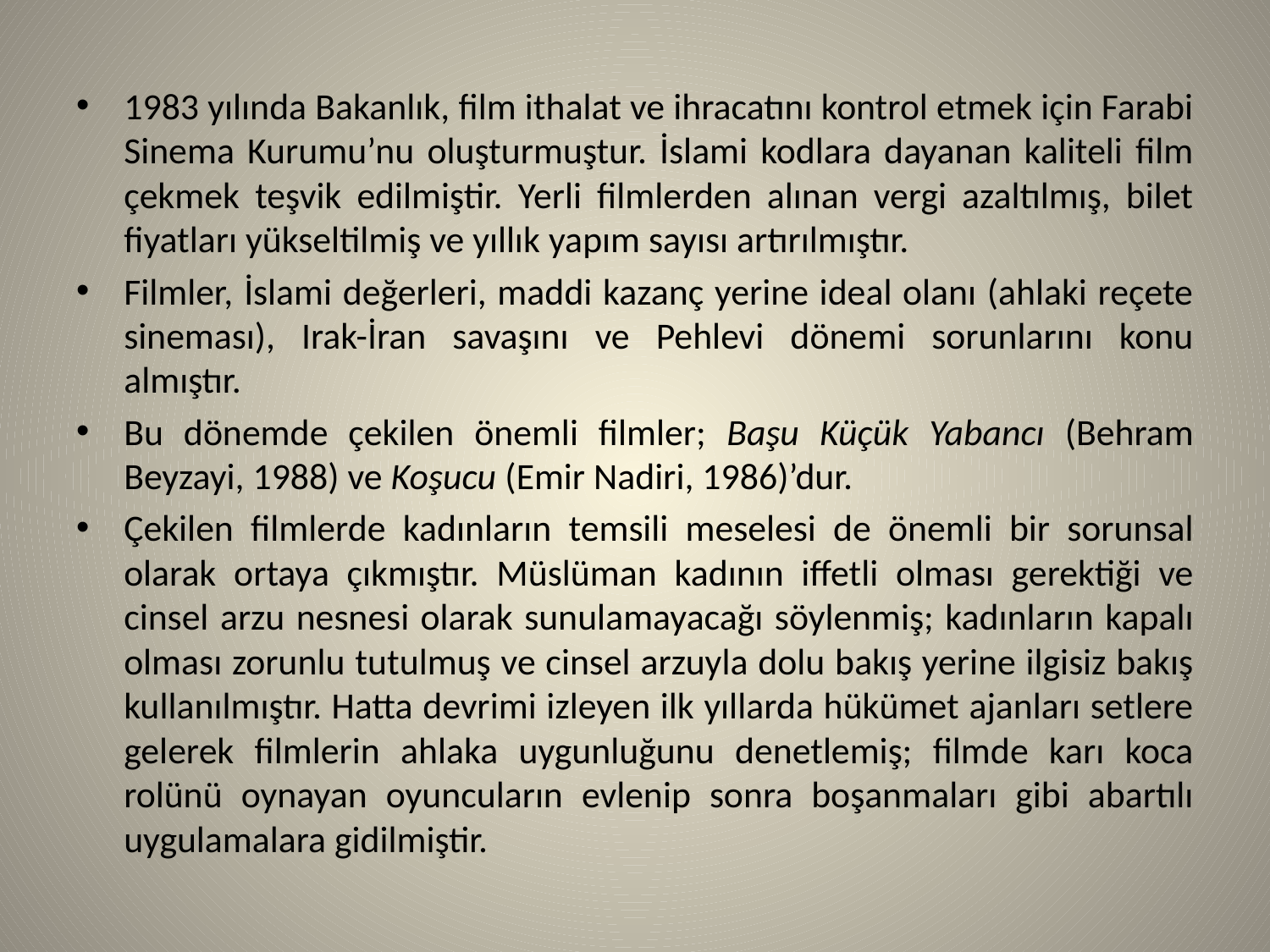

1983 yılında Bakanlık, film ithalat ve ihracatını kontrol etmek için Farabi Sinema Kurumu’nu oluşturmuştur. İslami kodlara dayanan kaliteli film çekmek teşvik edilmiştir. Yerli filmlerden alınan vergi azaltılmış, bilet fiyatları yükseltilmiş ve yıllık yapım sayısı artırılmıştır.
Filmler, İslami değerleri, maddi kazanç yerine ideal olanı (ahlaki reçete sineması), Irak-İran savaşını ve Pehlevi dönemi sorunlarını konu almıştır.
Bu dönemde çekilen önemli filmler; Başu Küçük Yabancı (Behram Beyzayi, 1988) ve Koşucu (Emir Nadiri, 1986)’dur.
Çekilen filmlerde kadınların temsili meselesi de önemli bir sorunsal olarak ortaya çıkmıştır. Müslüman kadının iffetli olması gerektiği ve cinsel arzu nesnesi olarak sunulamayacağı söylenmiş; kadınların kapalı olması zorunlu tutulmuş ve cinsel arzuyla dolu bakış yerine ilgisiz bakış kullanılmıştır. Hatta devrimi izleyen ilk yıllarda hükümet ajanları setlere gelerek filmlerin ahlaka uygunluğunu denetlemiş; filmde karı koca rolünü oynayan oyuncuların evlenip sonra boşanmaları gibi abartılı uygulamalara gidilmiştir.